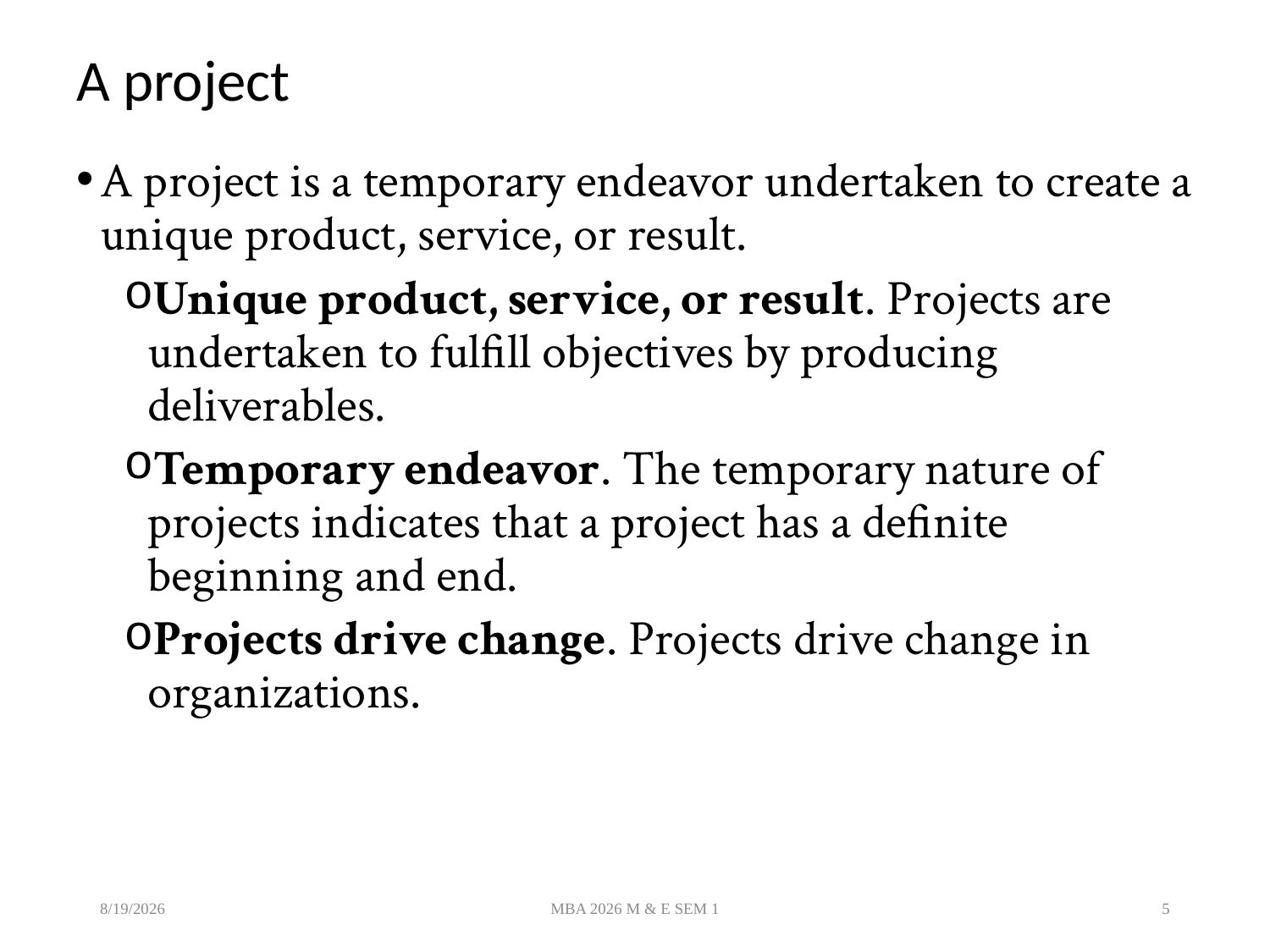

# A project
A project is a temporary endeavor undertaken to create a unique product, service, or result.
Unique product, service, or result. Projects are undertaken to fulfill objectives by producing deliverables.
Temporary endeavor. The temporary nature of projects indicates that a project has a definite beginning and end.
Projects drive change. Projects drive change in organizations.
8/19/2026
MBA 2026 M & E SEM 1
5